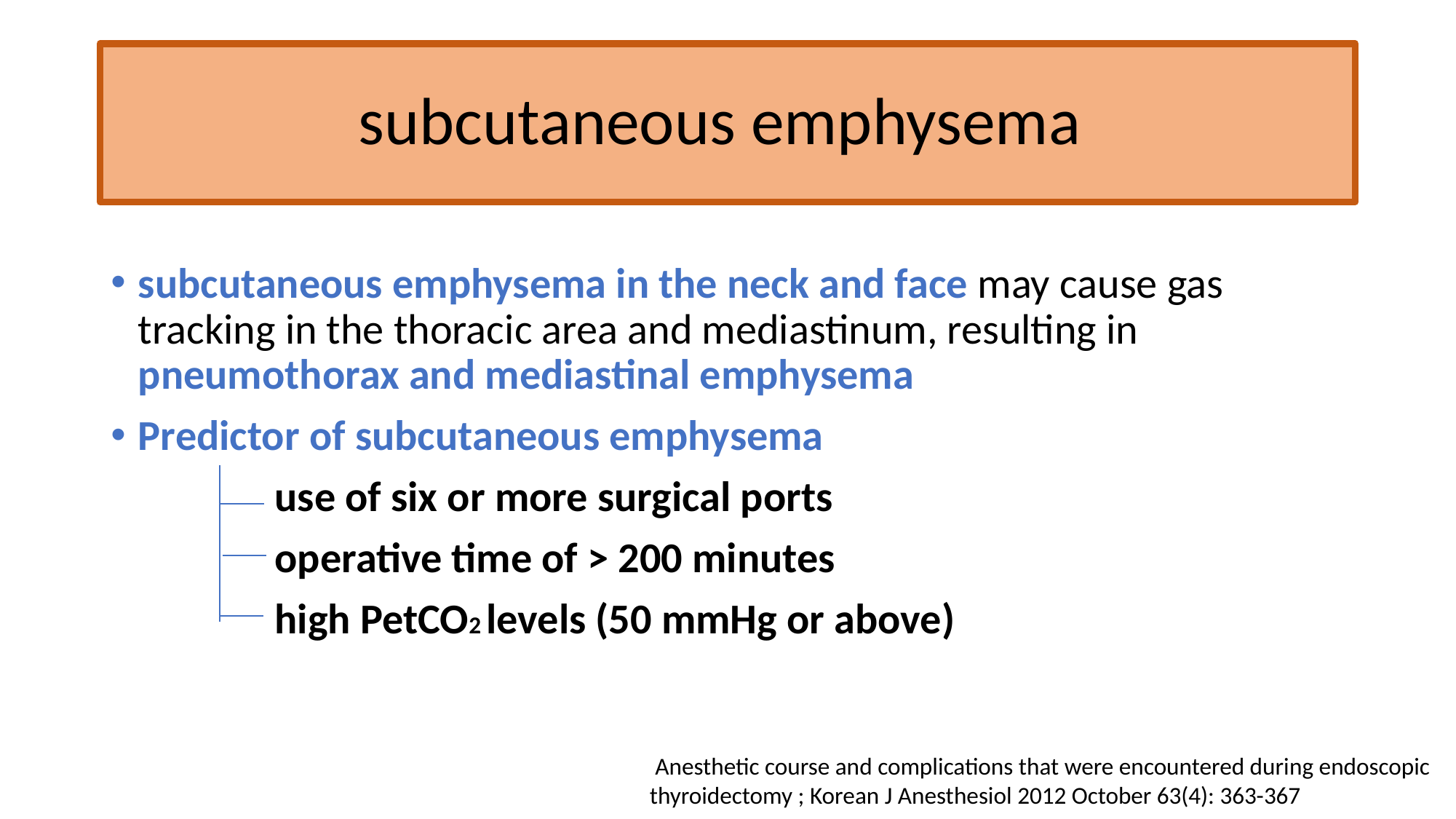

# subcutaneous emphysema
subcutaneous emphysema in the neck and face may cause gas tracking in the thoracic area and mediastinum, resulting in pneumothorax and mediastinal emphysema
Predictor of subcutaneous emphysema
                 use of six or more surgical ports
                 operative time of > 200 minutes
                 high PetCO2 levels (50 mmHg or above)
 Anesthetic course and complications that were encountered during endoscopic thyroidectomy ; Korean J Anesthesiol 2012 October 63(4): 363-367